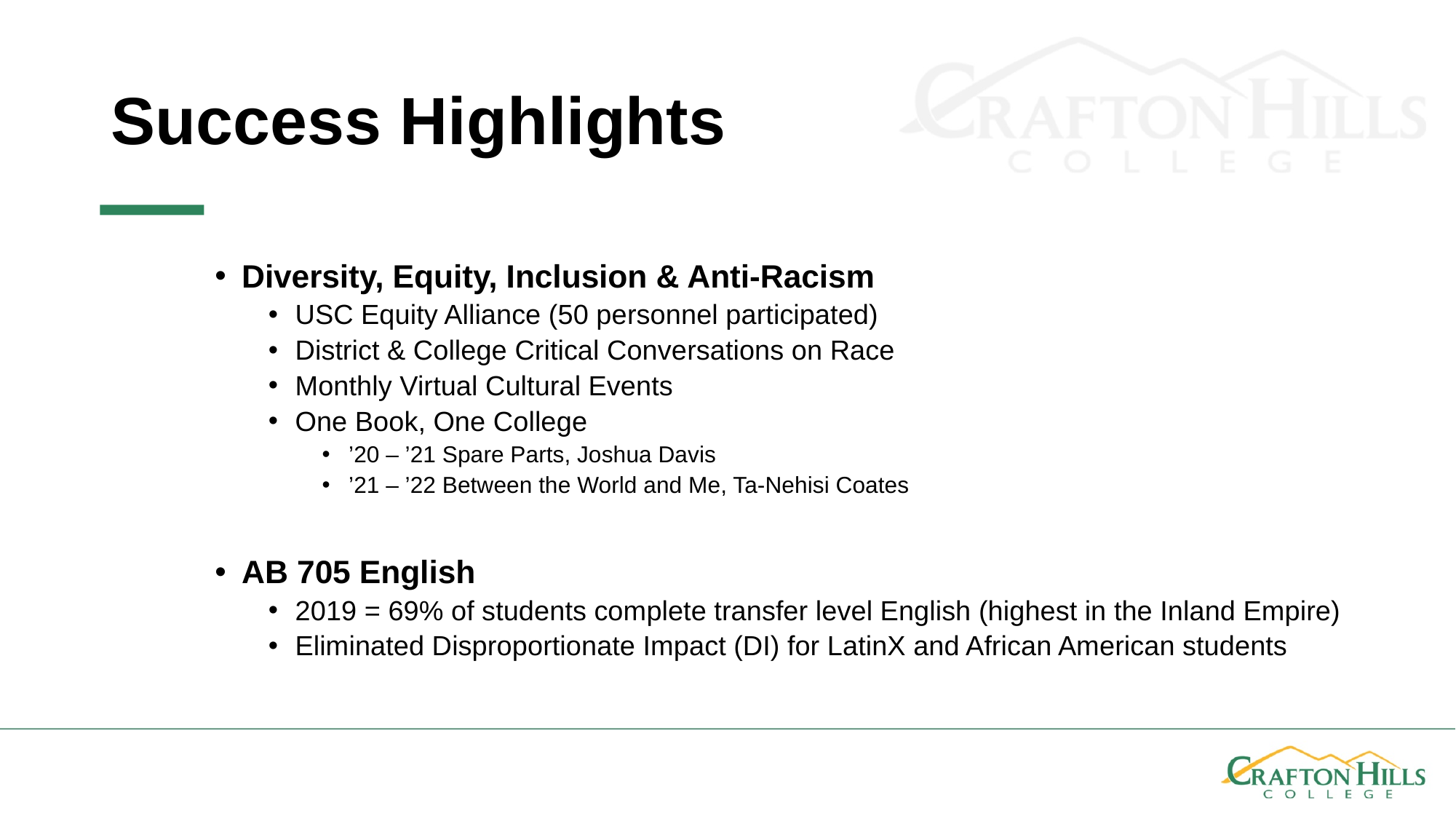

# Success Highlights
Diversity, Equity, Inclusion & Anti-Racism
USC Equity Alliance (50 personnel participated)
District & College Critical Conversations on Race
Monthly Virtual Cultural Events
One Book, One College
’20 – ’21 Spare Parts, Joshua Davis
’21 – ’22 Between the World and Me, Ta-Nehisi Coates

AB 705 English
2019 = 69% of students complete transfer level English (highest in the Inland Empire)
Eliminated Disproportionate Impact (DI) for LatinX and African American students